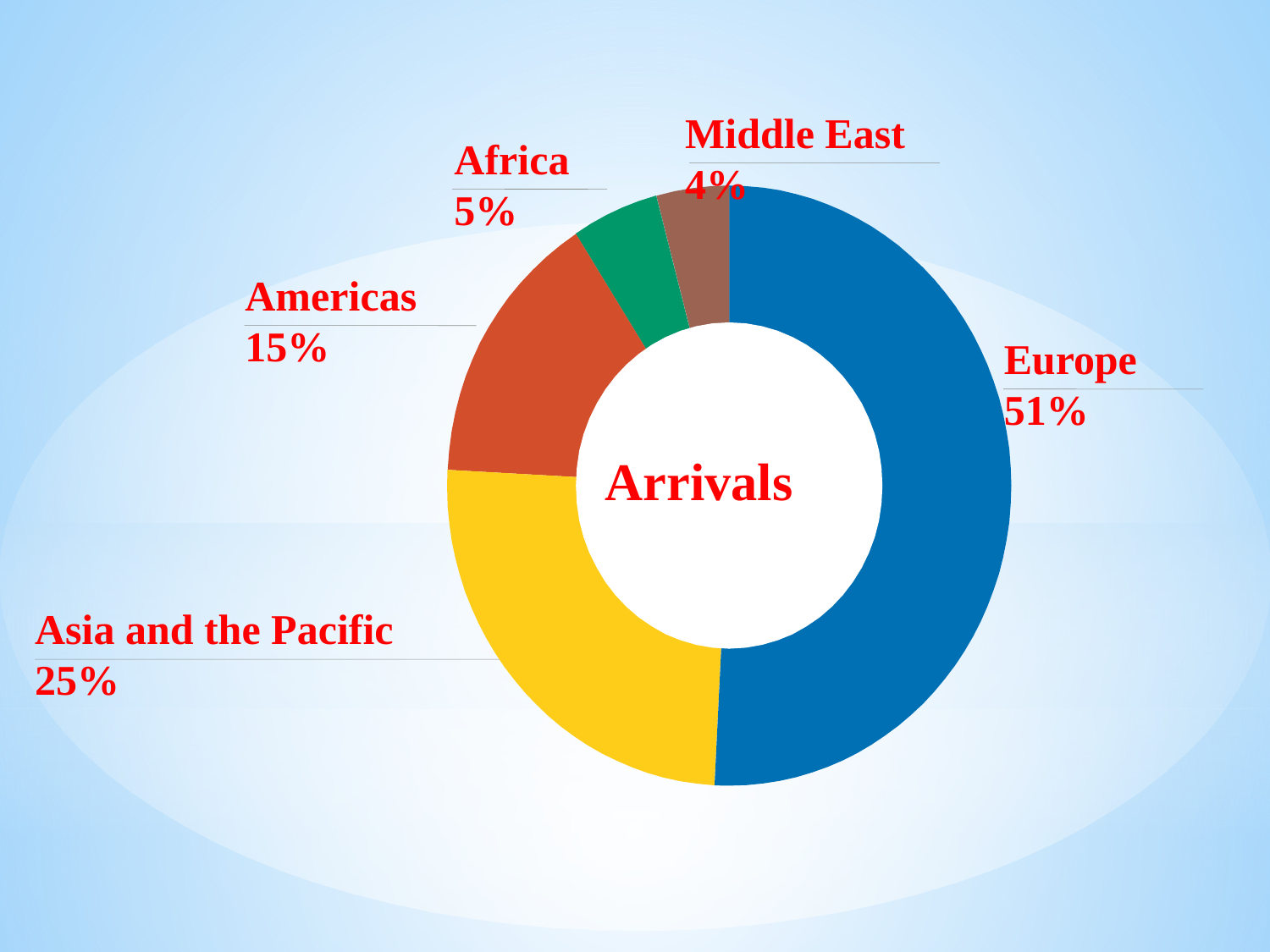

Middle East 4%
Africa 5%

Americas 15%

Europe 51%

Arrivals

Asia and the Pacific 25%

#